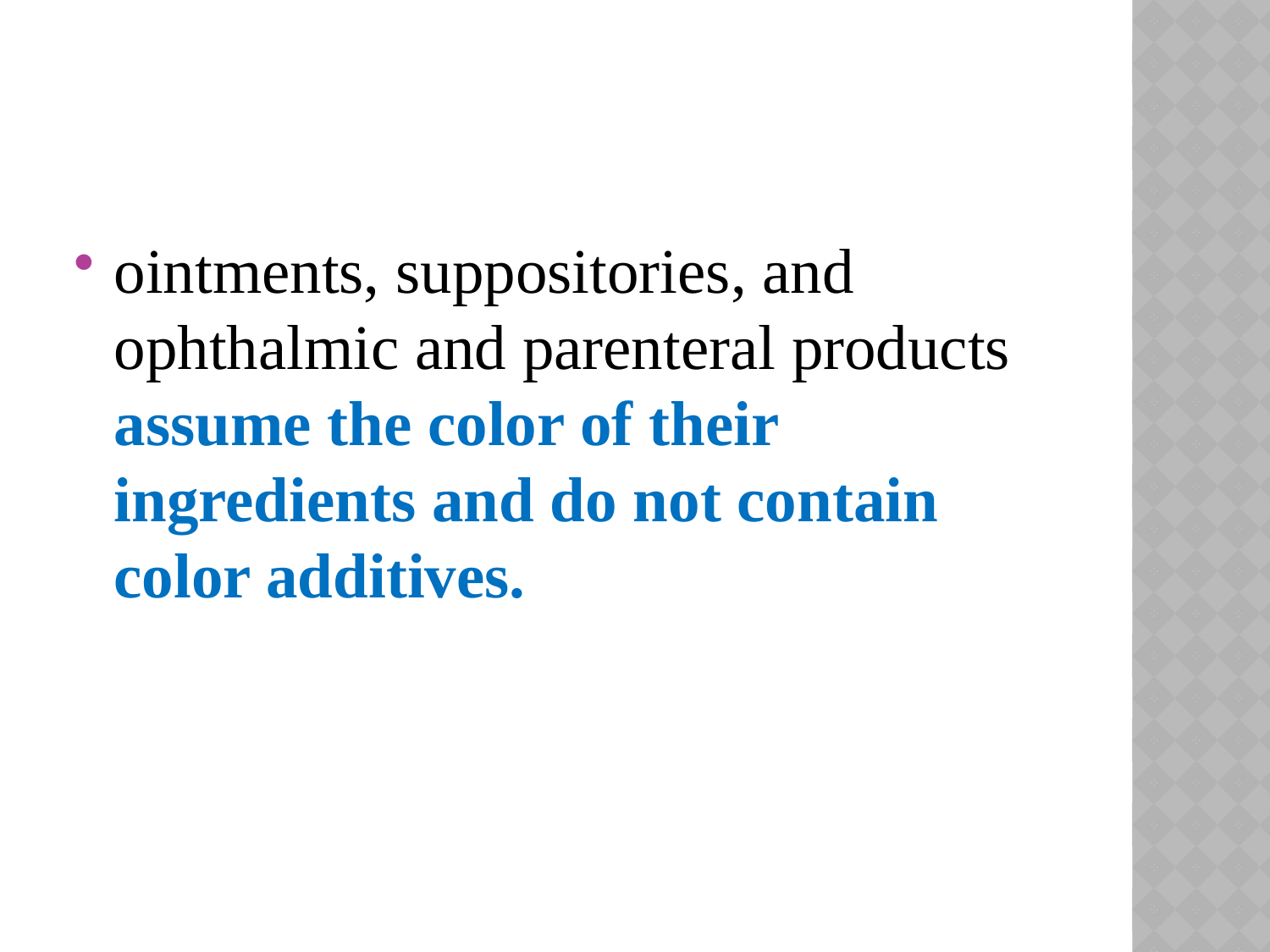

#
ointments, suppositories, and ophthalmic and parenteral products assume the color of their ingredients and do not contain color additives.